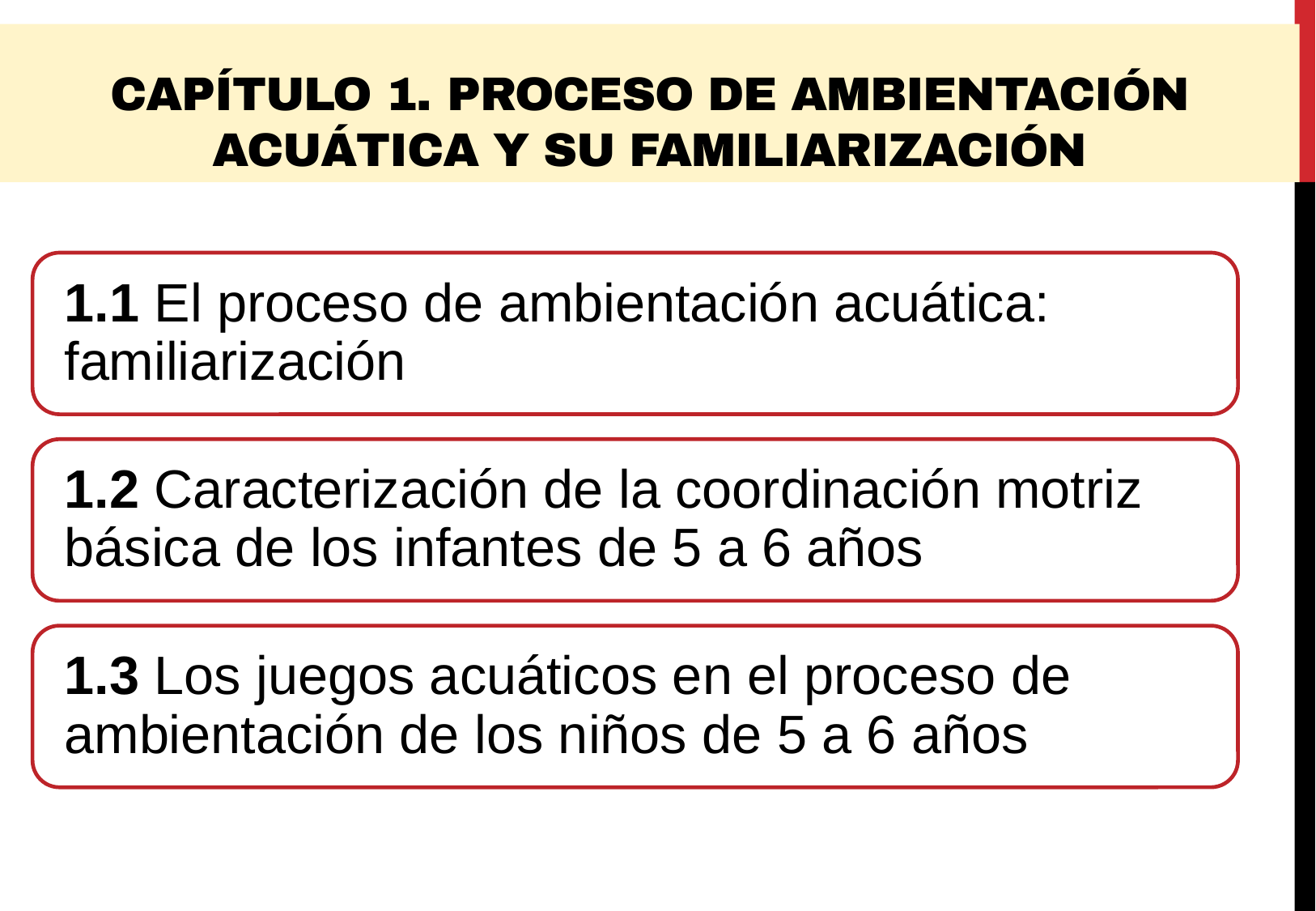

# CAPÍTULO 1. PROCESO DE AMBIENTACIÓN ACUÁTICA Y SU FAMILIARIZACIÓN
1.1 El proceso de ambientación acuática: familiarización
1.2 Caracterización de la coordinación motriz básica de los infantes de 5 a 6 años
1.3 Los juegos acuáticos en el proceso de ambientación de los niños de 5 a 6 años